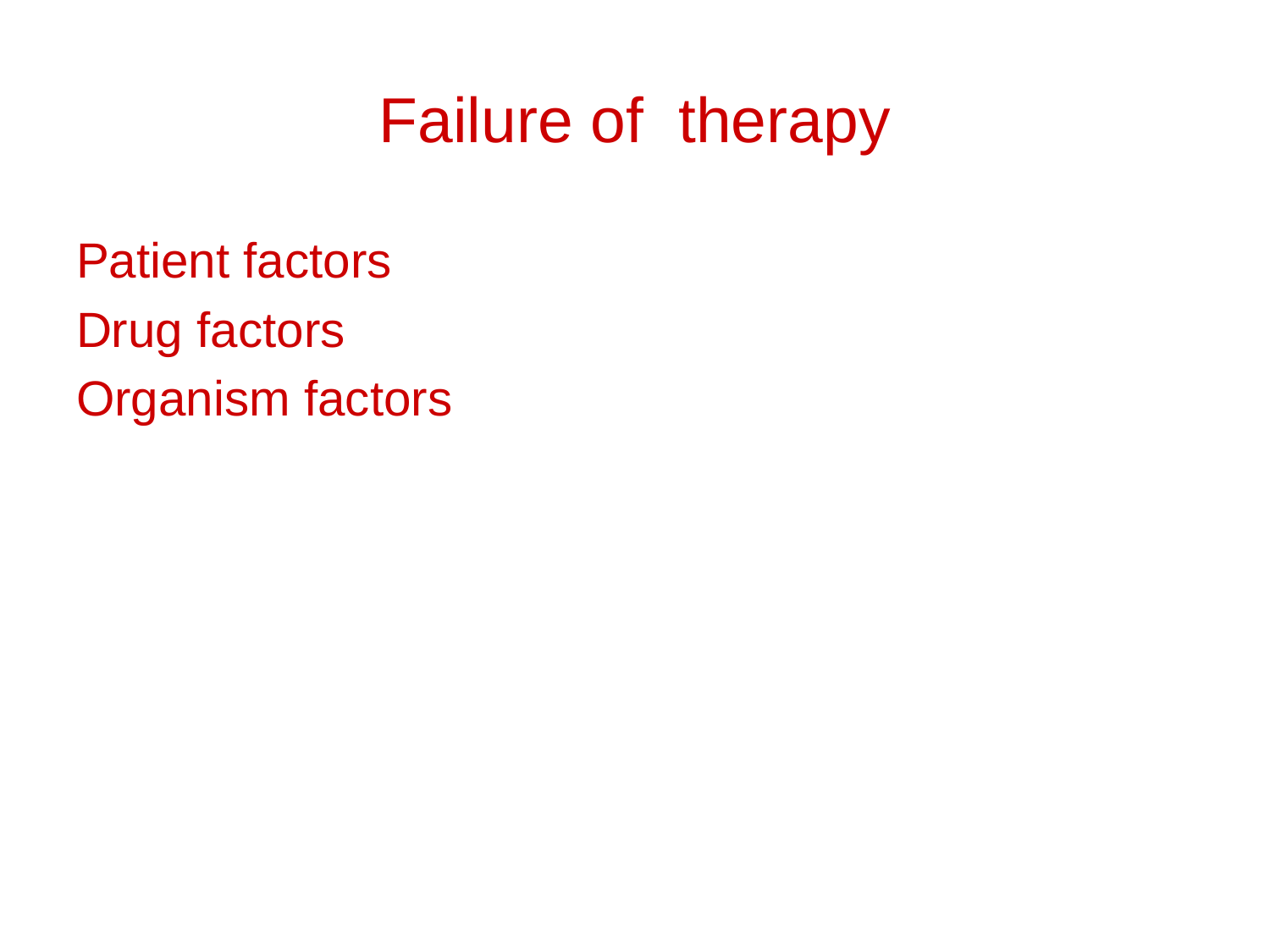

# Failure of  therapy
Patient factors
Drug factors
Organism factors